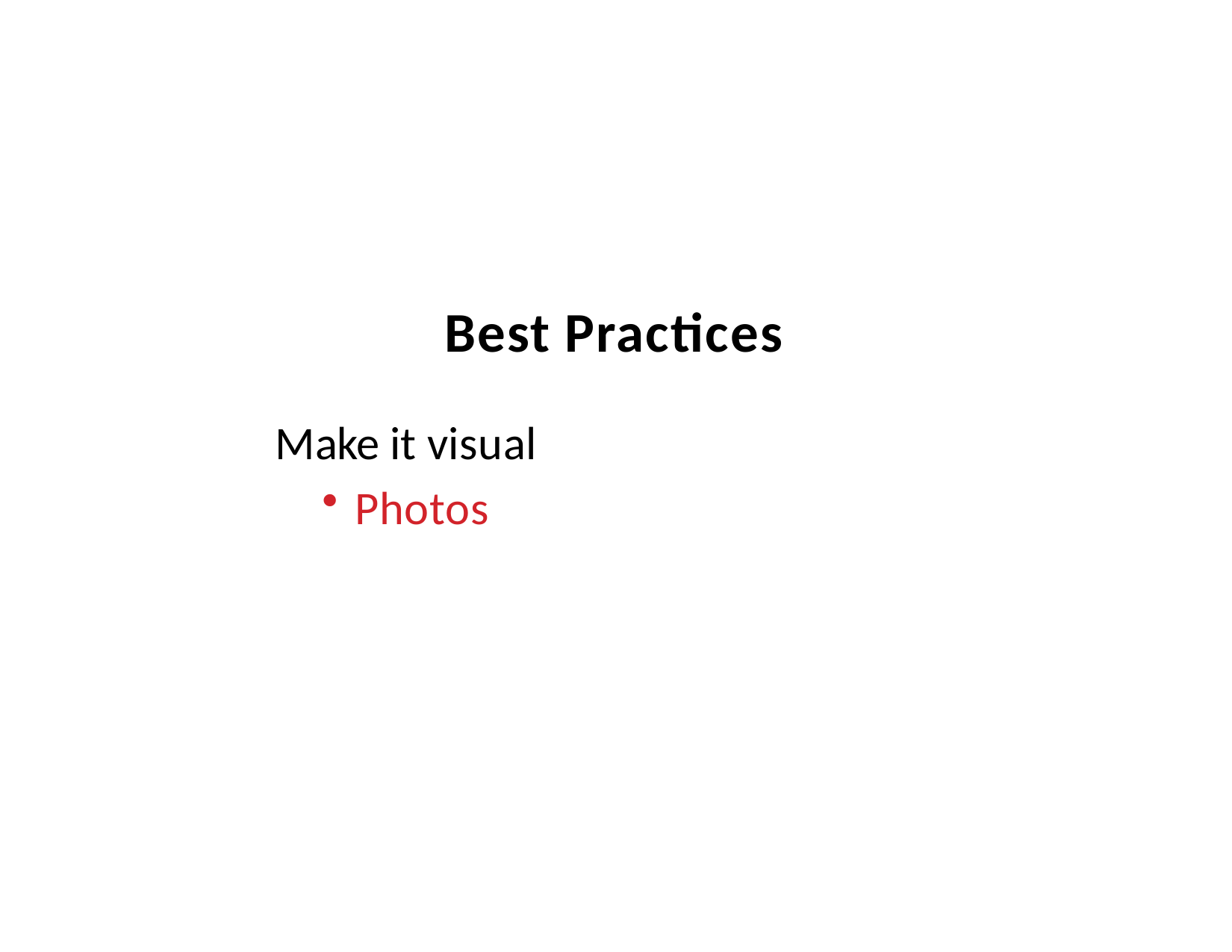

# Best Practices
Make it visual
Photos